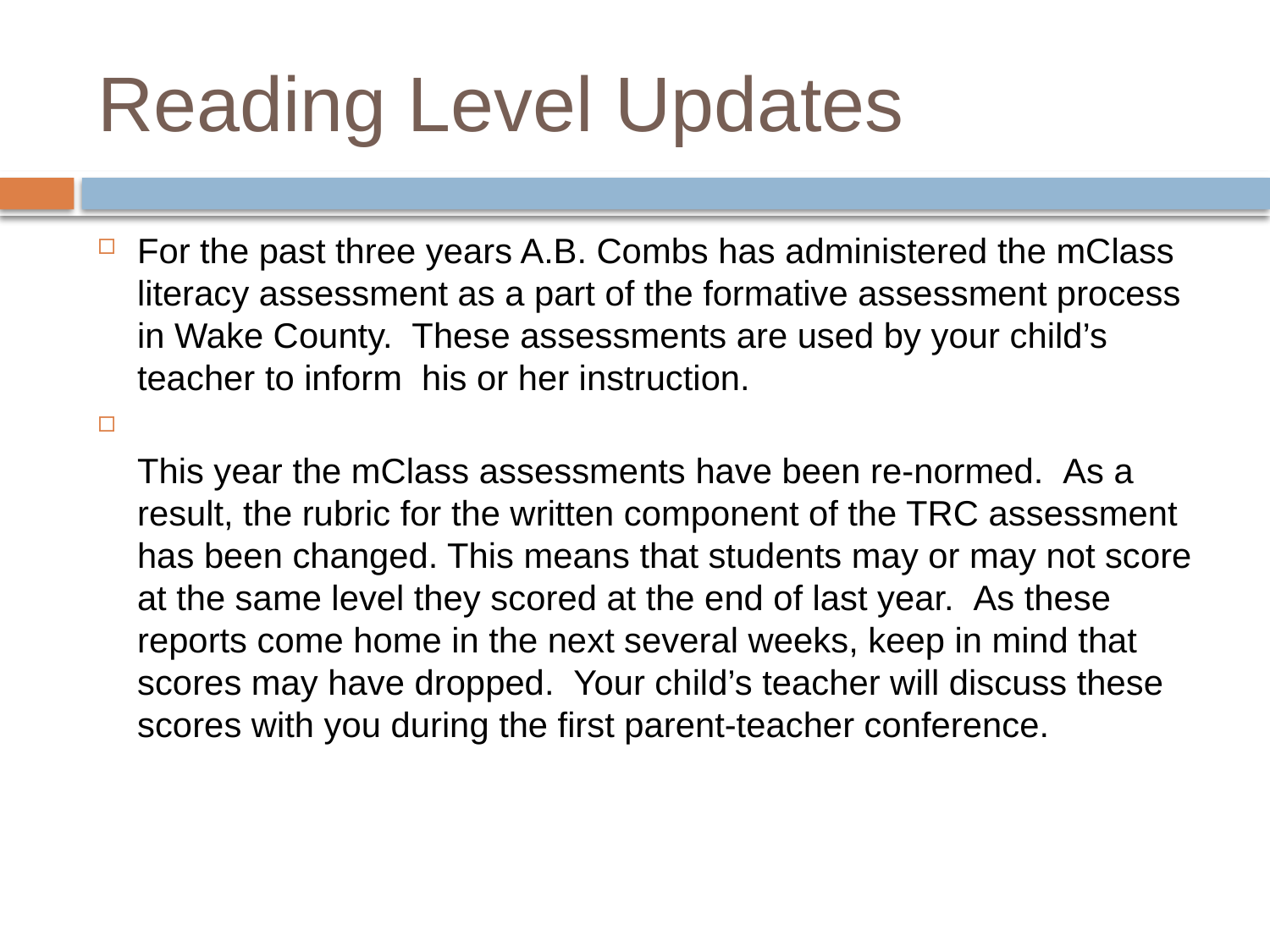

# Reading Level Updates
For the past three years A.B. Combs has administered the mClass literacy assessment as a part of the formative assessment process in Wake County.  These assessments are used by your child’s teacher to inform  his or her instruction.
This year the mClass assessments have been re-normed.  As a result, the rubric for the written component of the TRC assessment has been changed. This means that students may or may not score at the same level they scored at the end of last year.  As these reports come home in the next several weeks, keep in mind that scores may have dropped.  Your child’s teacher will discuss these scores with you during the first parent-teacher conference.